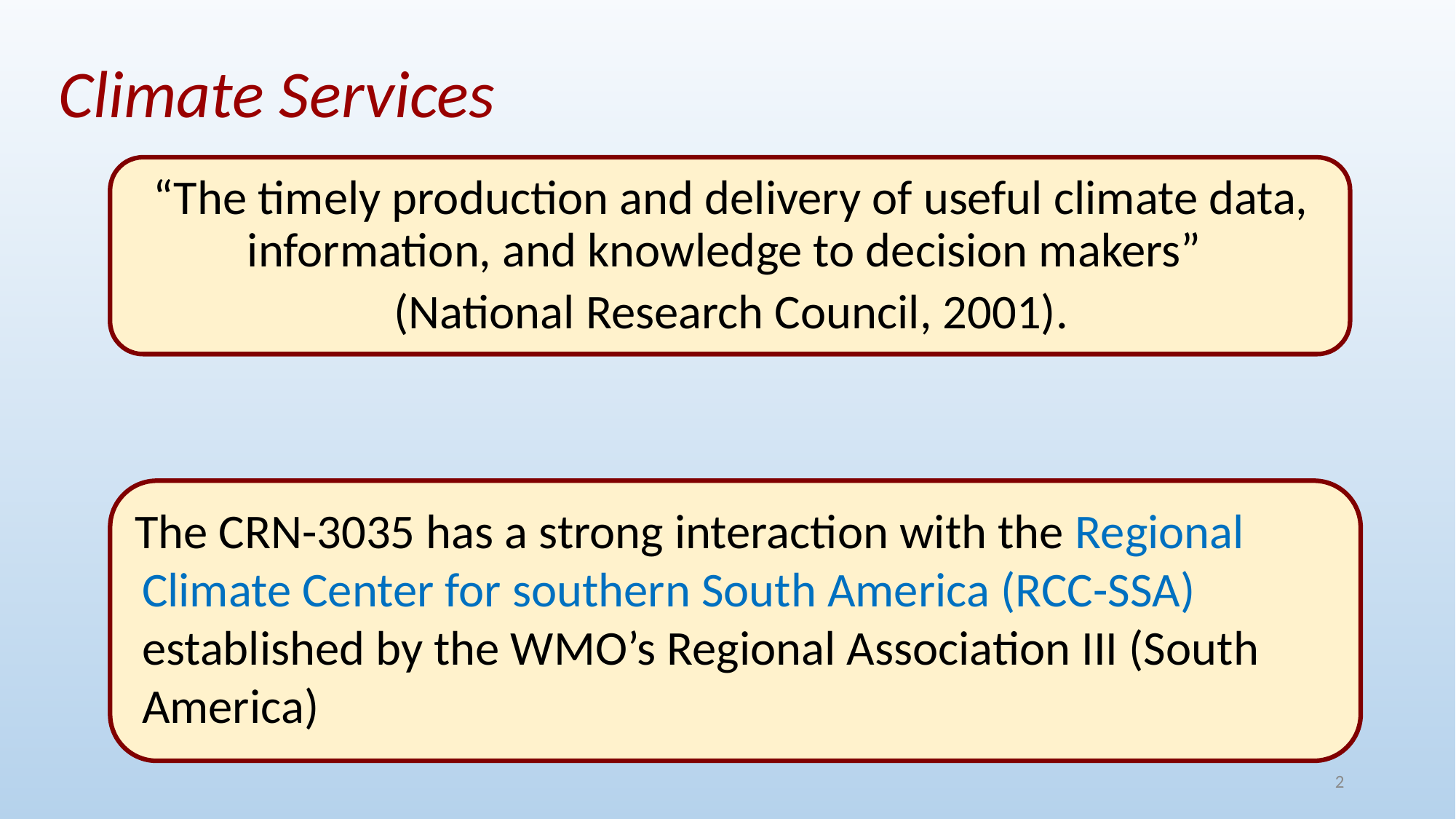

Climate Services
“The timely production and delivery of useful climate data, information, and knowledge to decision makers”
(National Research Council, 2001).
The CRN-3035 has a strong interaction with the Regional Climate Center for southern South America (RCC-SSA) established by the WMO’s Regional Association III (South America)
2